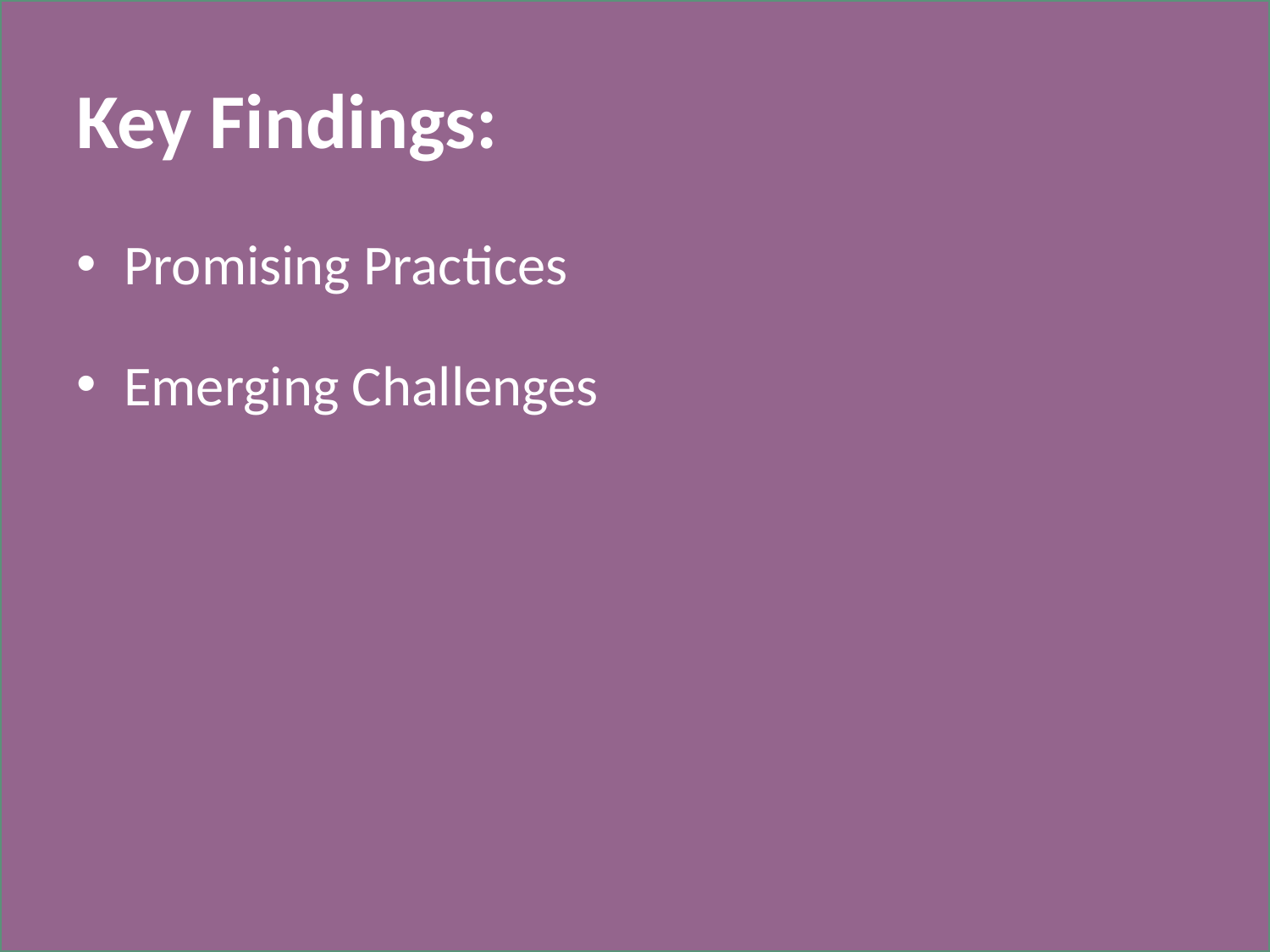

# Key Findings:
Promising Practices
Emerging Challenges